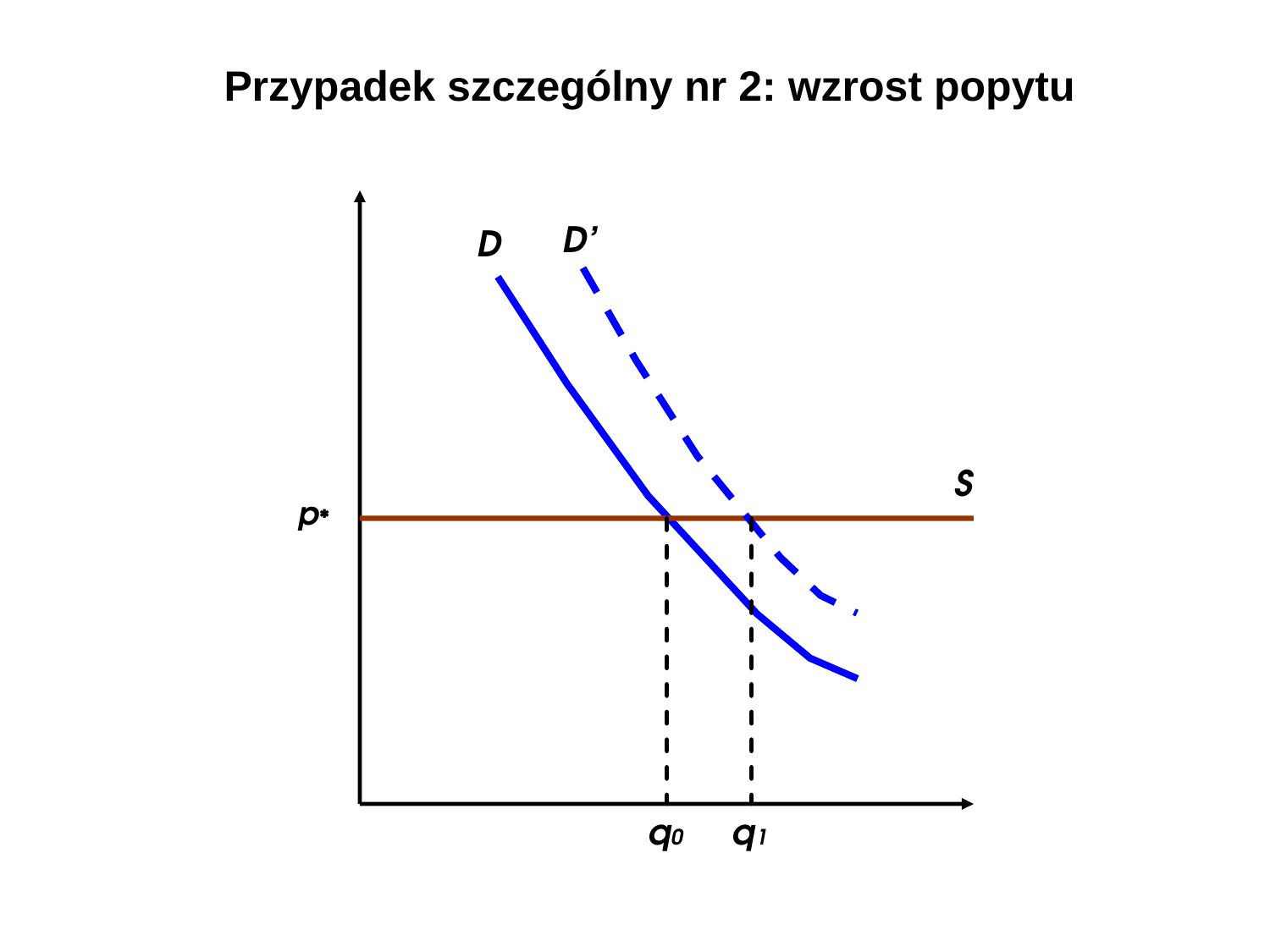

Przypadek szczególny nr 2: wzrost popytu

D’

D

S
p*

q0
q1